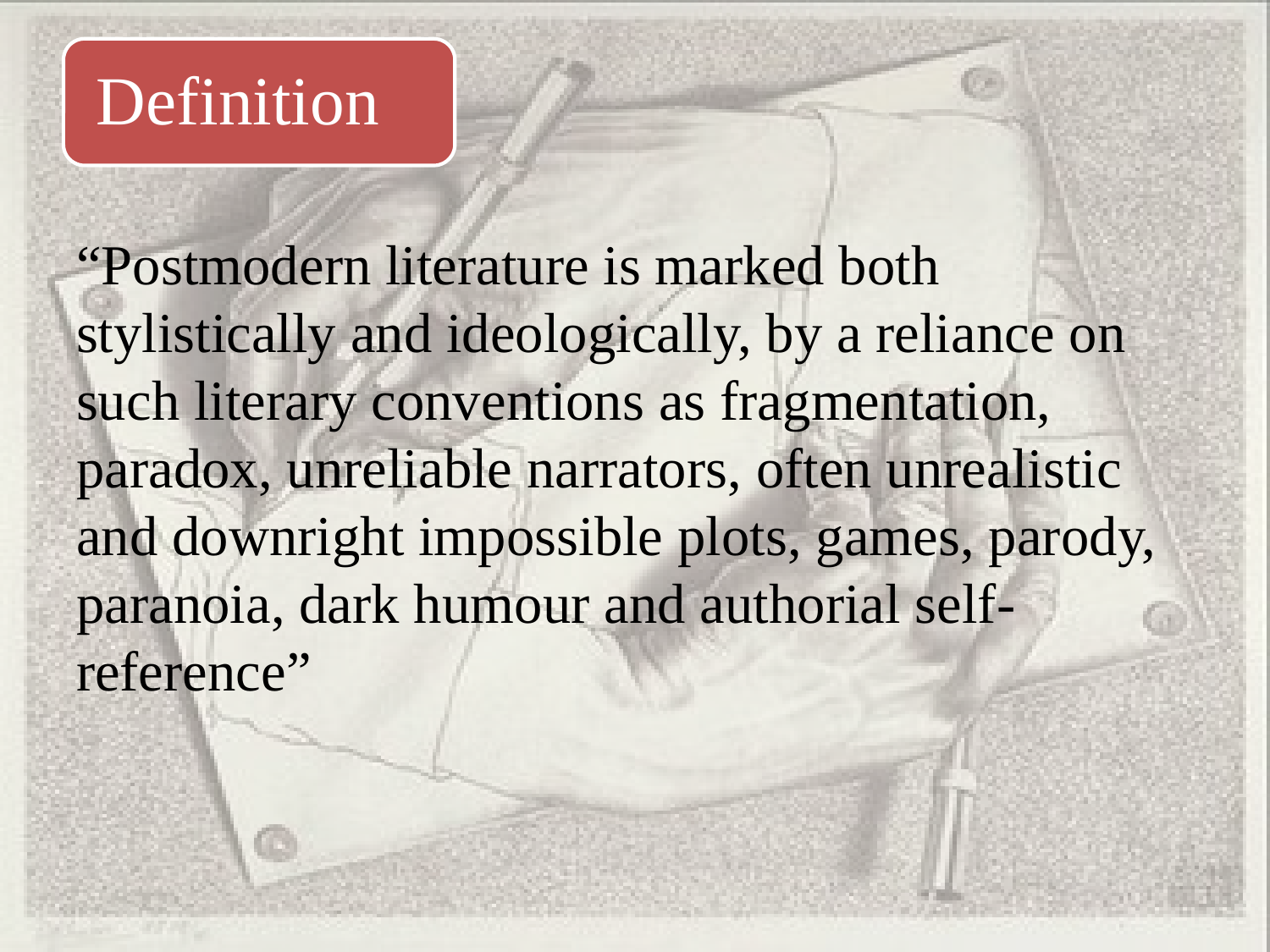

Definition
“Postmodern literature is marked both stylistically and ideologically, by a reliance on such literary conventions as fragmentation, paradox, unreliable narrators, often unrealistic and downright impossible plots, games, parody, paranoia, dark humour and authorial self-reference”